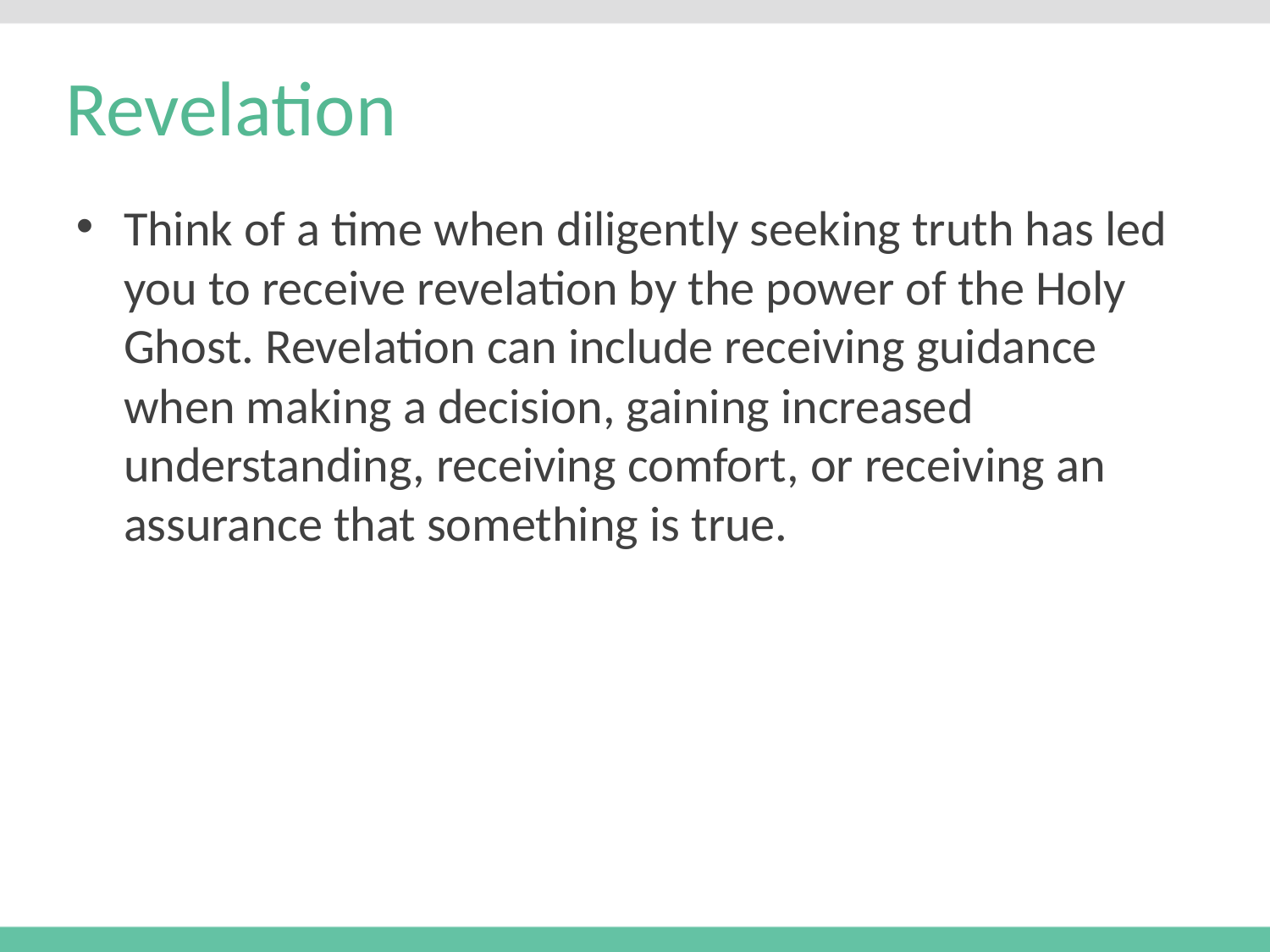

# Revelation
Think of a time when diligently seeking truth has led you to receive revelation by the power of the Holy Ghost. Revelation can include receiving guidance when making a decision, gaining increased understanding, receiving comfort, or receiving an assurance that something is true.